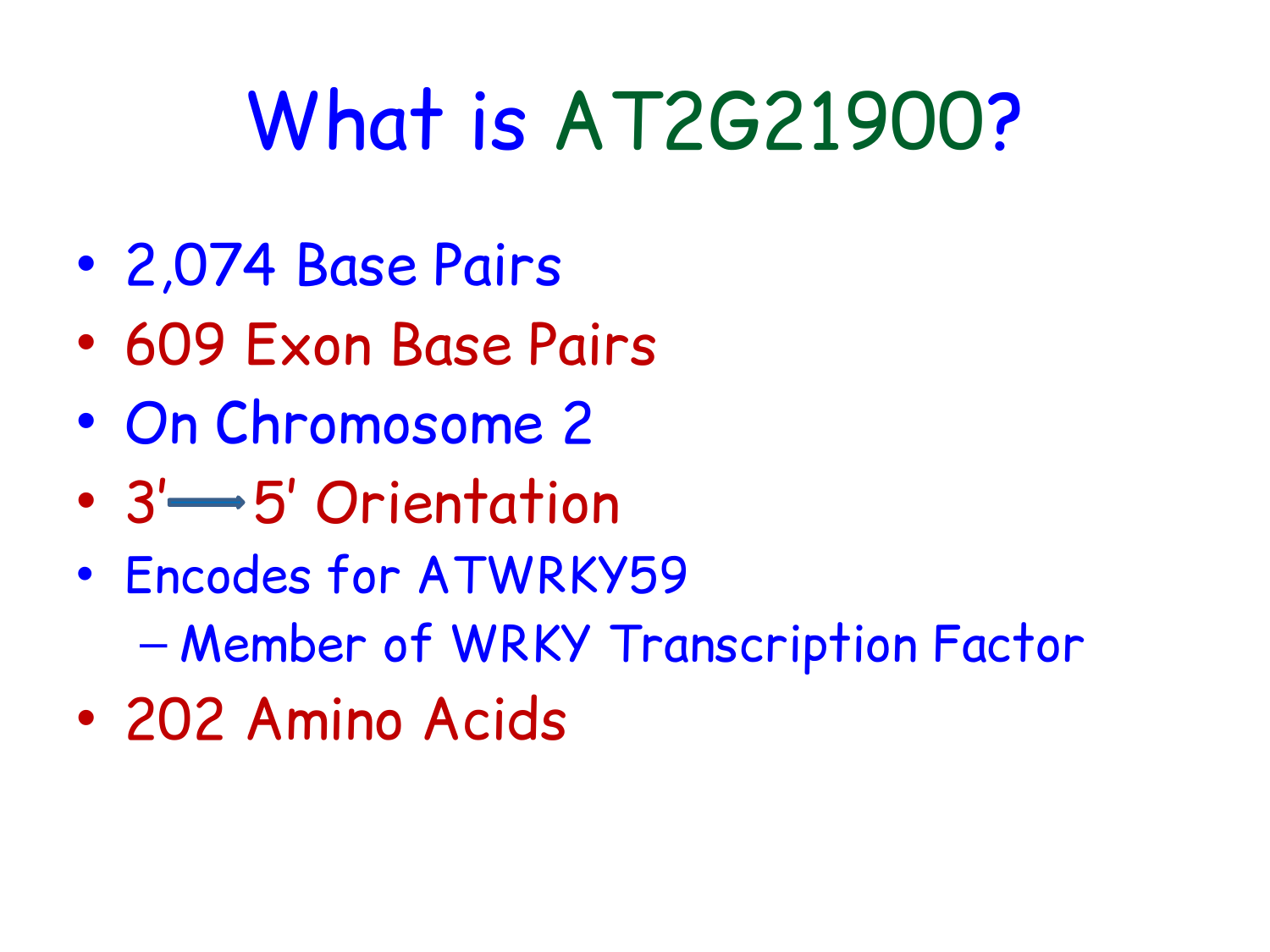

# What is AT2G21900?
2,074 Base Pairs
609 Exon Base Pairs
On Chromosome 2
3’     5’ Orientation
Encodes for ATWRKY59
Member of WRKY Transcription Factor
202 Amino Acids